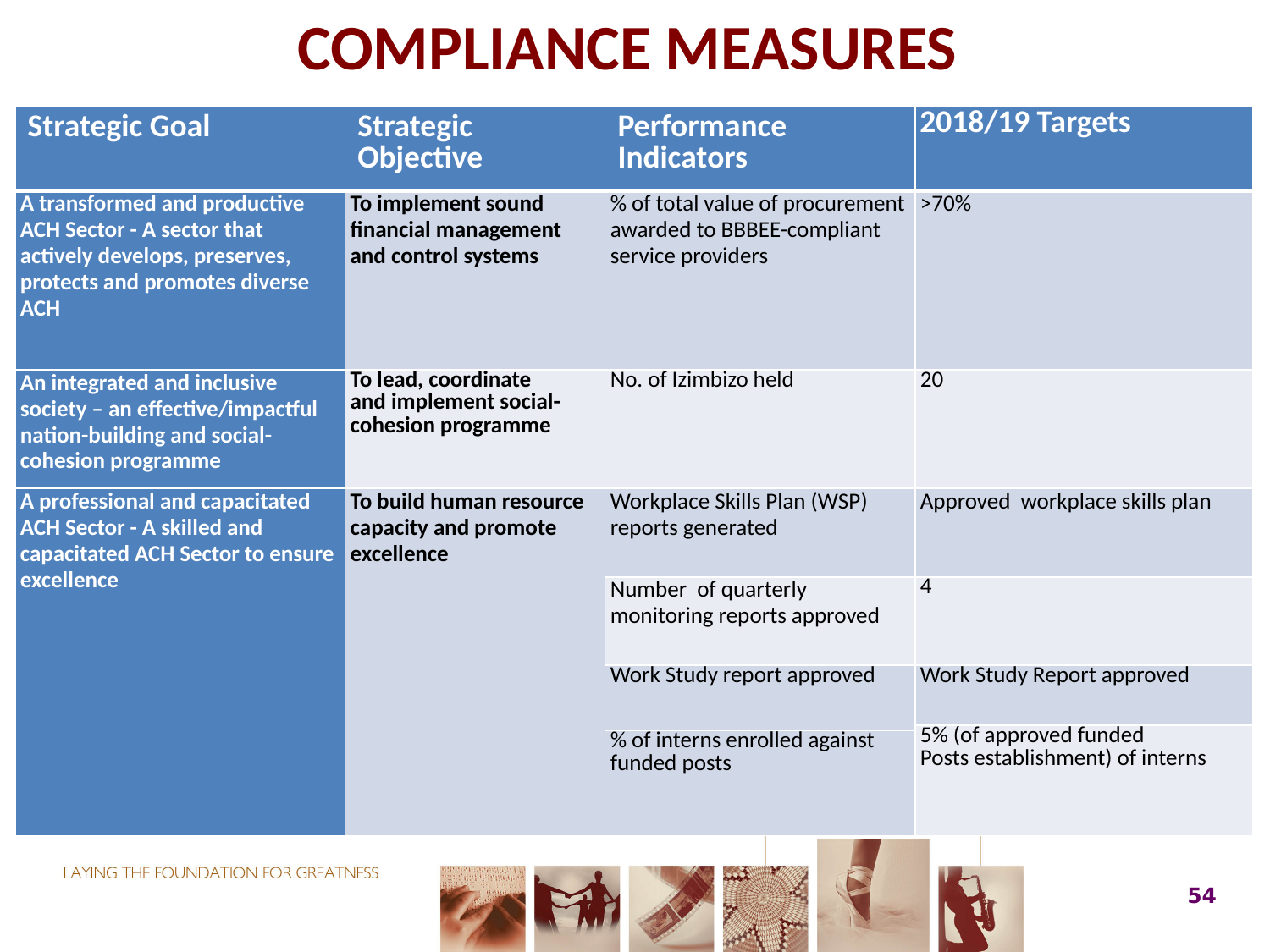

# COMPLIANCE MEASURES
| Strategic Goal | Strategic Objective | Performance Indicators | 2018/19 Targets |
| --- | --- | --- | --- |
| A transformed and productive ACH Sector - A sector that actively develops, preserves, protects and promotes diverse ACH | To implement sound financial management and control systems | % of total value of procurement awarded to BBBEE-compliant service providers | >70% |
| An integrated and inclusive society – an effective/impactful nation-building and social-cohesion programme | To lead, coordinate and implement social-cohesion programme | No. of Izimbizo held | 20 |
| A professional and capacitated ACH Sector - A skilled and capacitated ACH Sector to ensure excellence | To build human resource capacity and promote excellence | Workplace Skills Plan (WSP) reports generated | Approved workplace skills plan |
|  |  | Number of quarterly monitoring reports approved | 4 |
|  |  | Work Study report approved | Work Study Report approved |
|  |  |  | 5% (of approved funded Posts establishment) of interns |
|  |  | % of interns enrolled against funded posts |  |
54